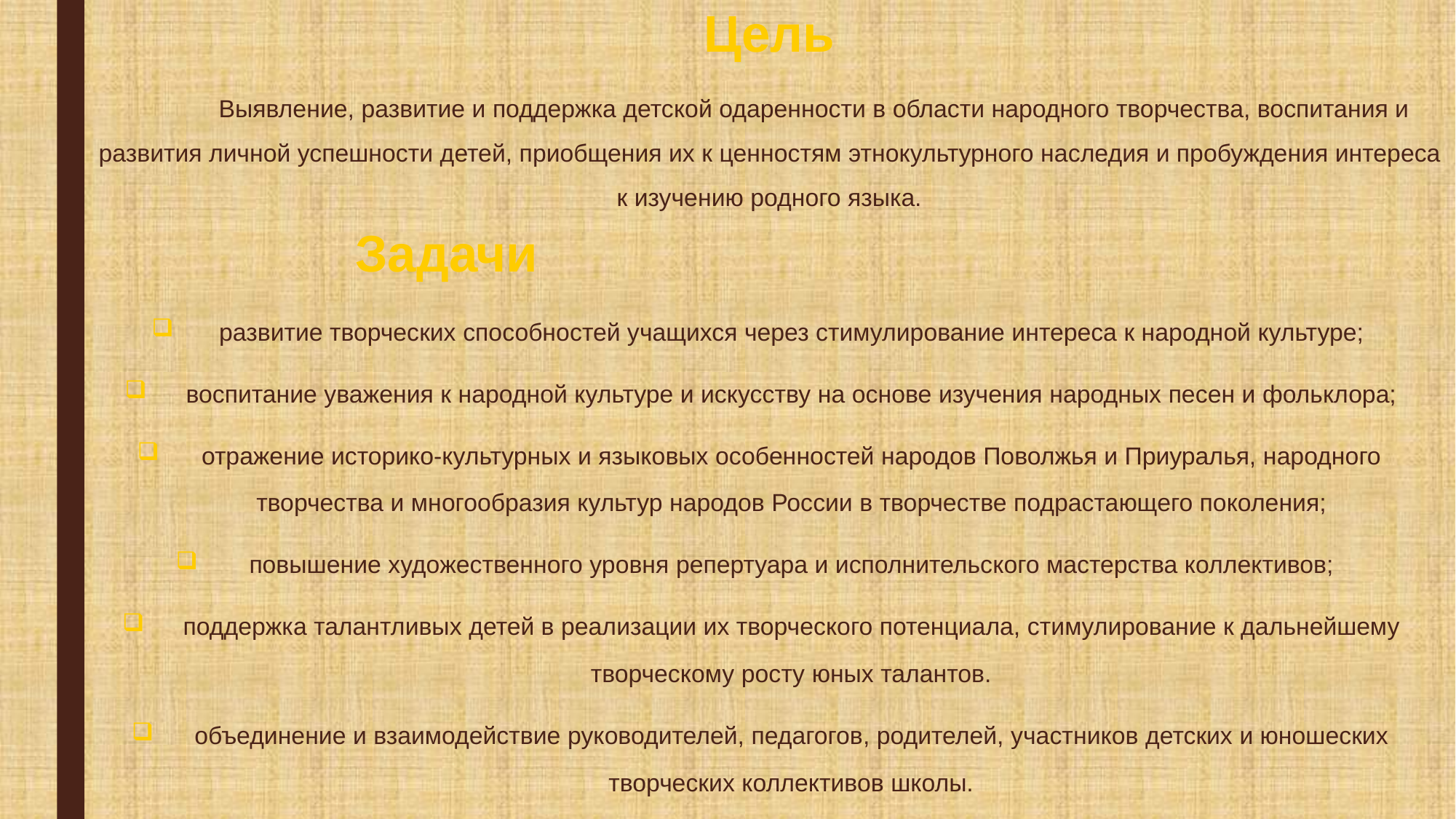

Цель
	Выявление, развитие и поддержка детской одаренности в области народного творчества, воспитания и развития личной успешности детей, приобщения их к ценностям этнокультурного наследия и пробуждения интереса к изучению родного языка.
 				                         Задачи
развитие творческих способностей учащихся через стимулирование интереса к народной культуре;
воспитание уважения к народной культуре и искусству на основе изучения народных песен и фольклора;
отражение историко-культурных и языковых особенностей народов Поволжья и Приуралья, народного творчества и многообразия культур народов России в творчестве подрастающего поколения;
повышение художественного уровня репертуара и исполнительского мастерства коллективов;
поддержка талантливых детей в реализации их творческого потенциала, стимулирование к дальнейшему творческому росту юных талантов.
объединение и взаимодействие руководителей, педагогов, родителей, участников детских и юношеских творческих коллективов школы.